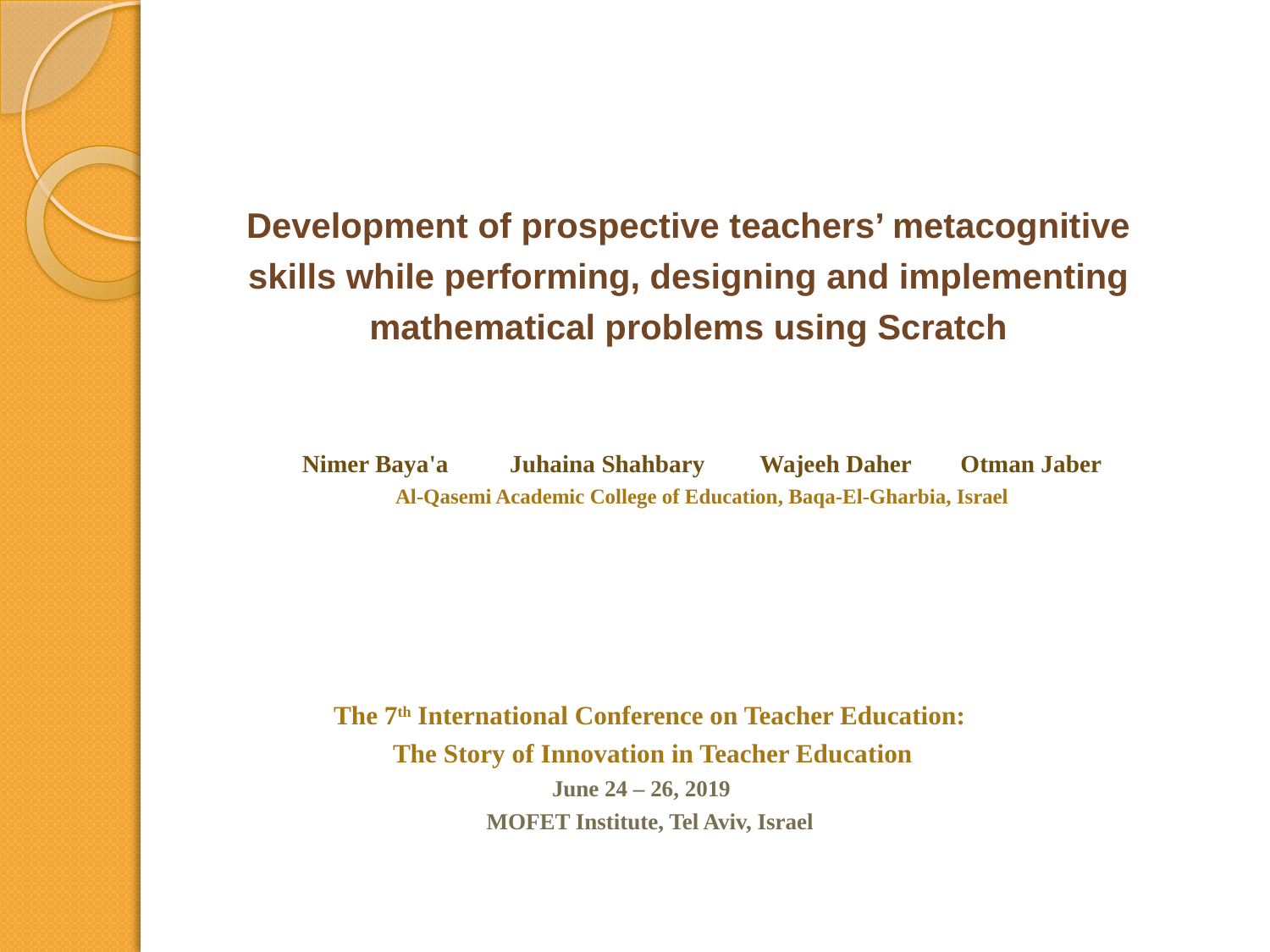

Development of prospective teachers’ metacognitive skills while performing, designing and implementing mathematical problems using Scratch
Nimer Baya'a          Juhaina Shahbary         Wajeeh Daher        Otman Jaber
Al-Qasemi Academic College of Education, Baqa-El-Gharbia, Israel

The 7th International Conference on Teacher Education:
 The Story of Innovation in Teacher Education
June 24 – 26, 2019
MOFET Institute, Tel Aviv, Israel